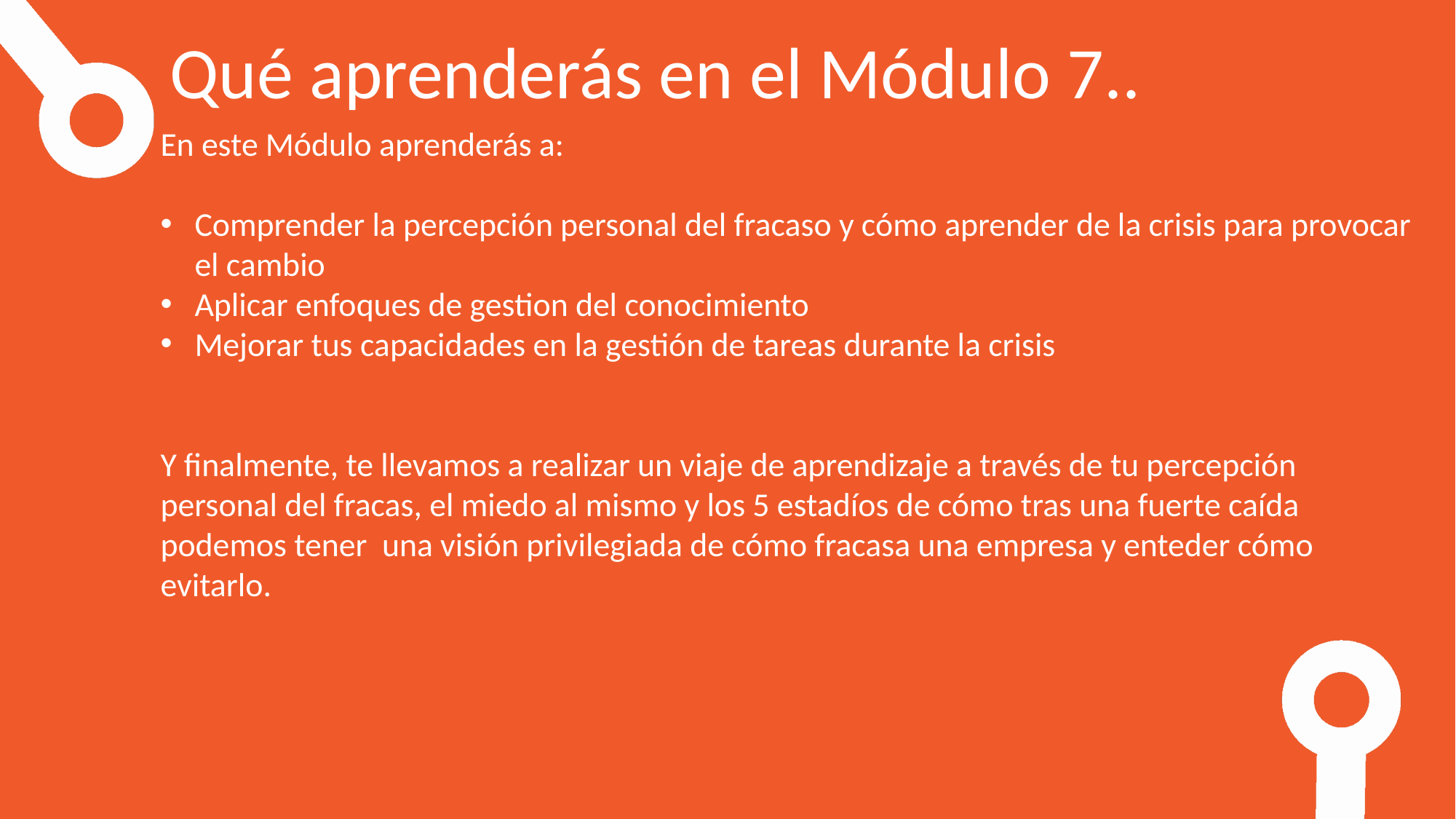

Qué aprenderás en el Módulo 7..
En este Módulo aprenderás a:

Comprender la percepción personal del fracaso y cómo aprender de la crisis para provocar el cambio
Aplicar enfoques de gestion del conocimiento
Mejorar tus capacidades en la gestión de tareas durante la crisis

Y finalmente, te llevamos a realizar un viaje de aprendizaje a través de tu percepción personal del fracas, el miedo al mismo y los 5 estadíos de cómo tras una fuerte caída podemos tener  una visión privilegiada de cómo fracasa una empresa y enteder cómo evitarlo.